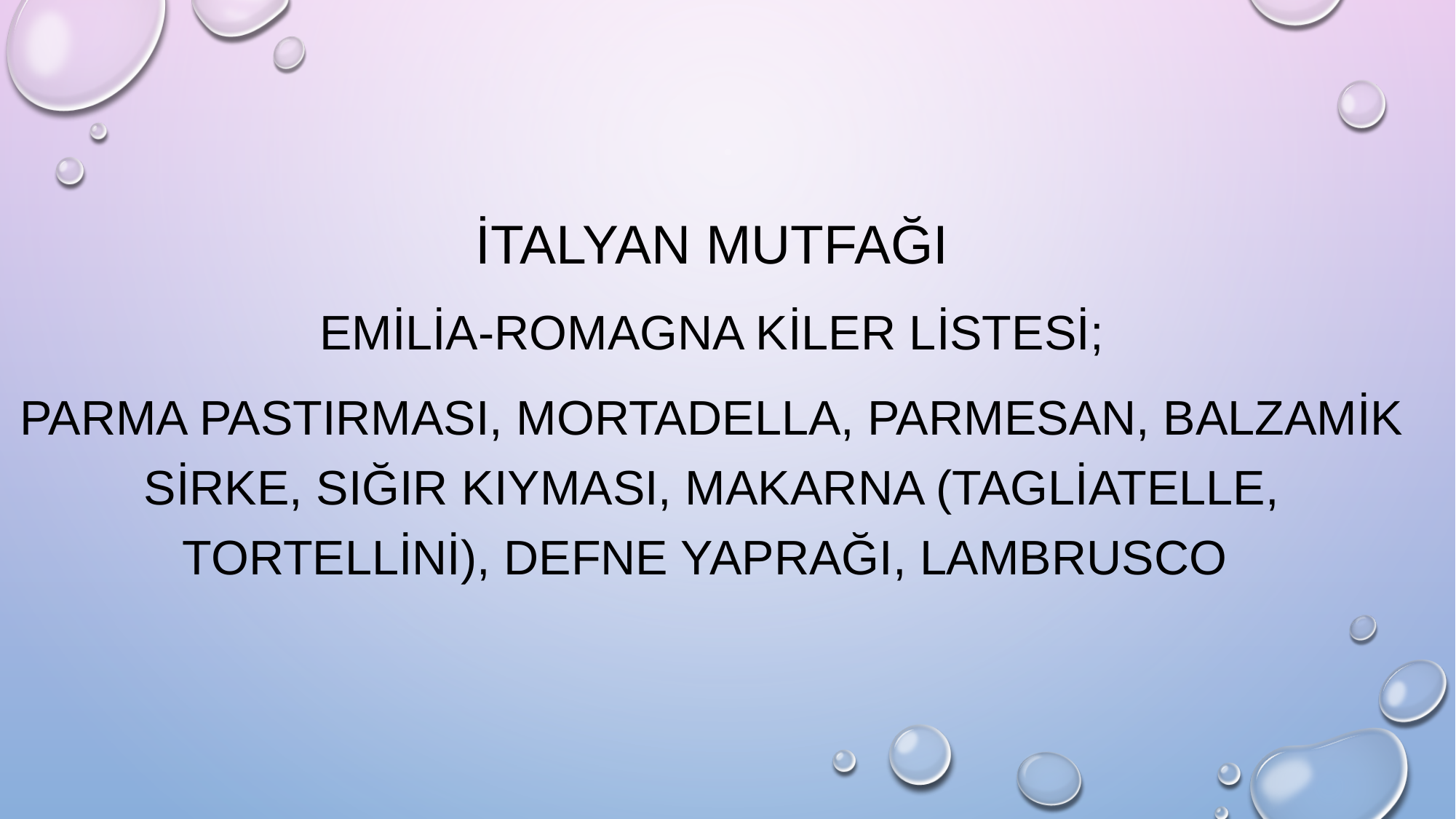

İTALYAN MUTFAĞI
EMİLİA-ROMAGNA KİLER LİSTESİ;
PARMA PASTIRMASI, MORTADELLA, PARMESAN, BALZAMİK SİRKE, SIĞIR KIYMASI, MAKARNA (TAGLİATELLE, TORTELLİNİ), DEFNE YAPRAĞI, LAMBRUSCO